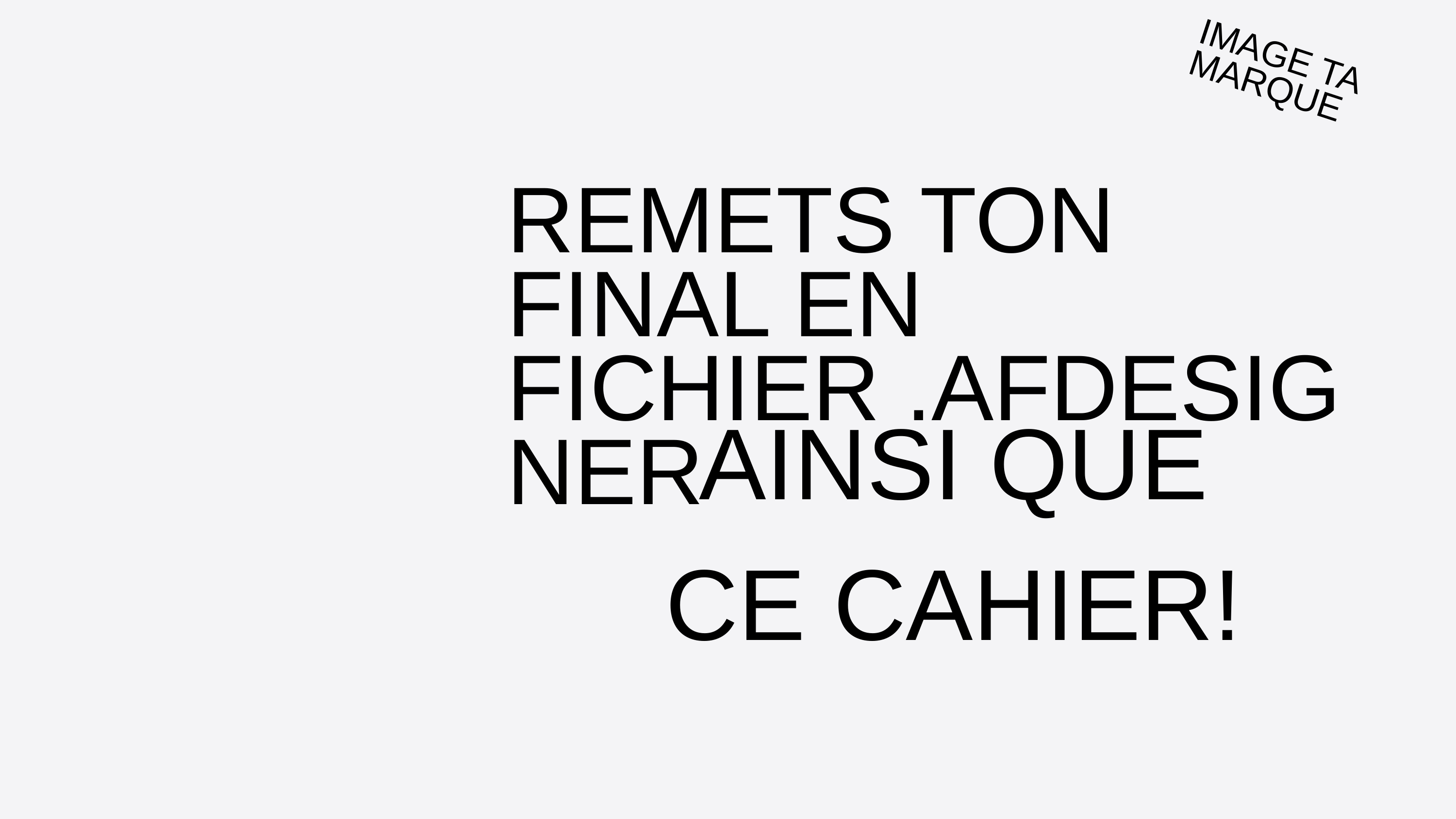

IMAGE TA MARQUE

REMETS TON FINAL EN FICHIER .AFDESIGNER
AINSI QUE CE CAHIER!